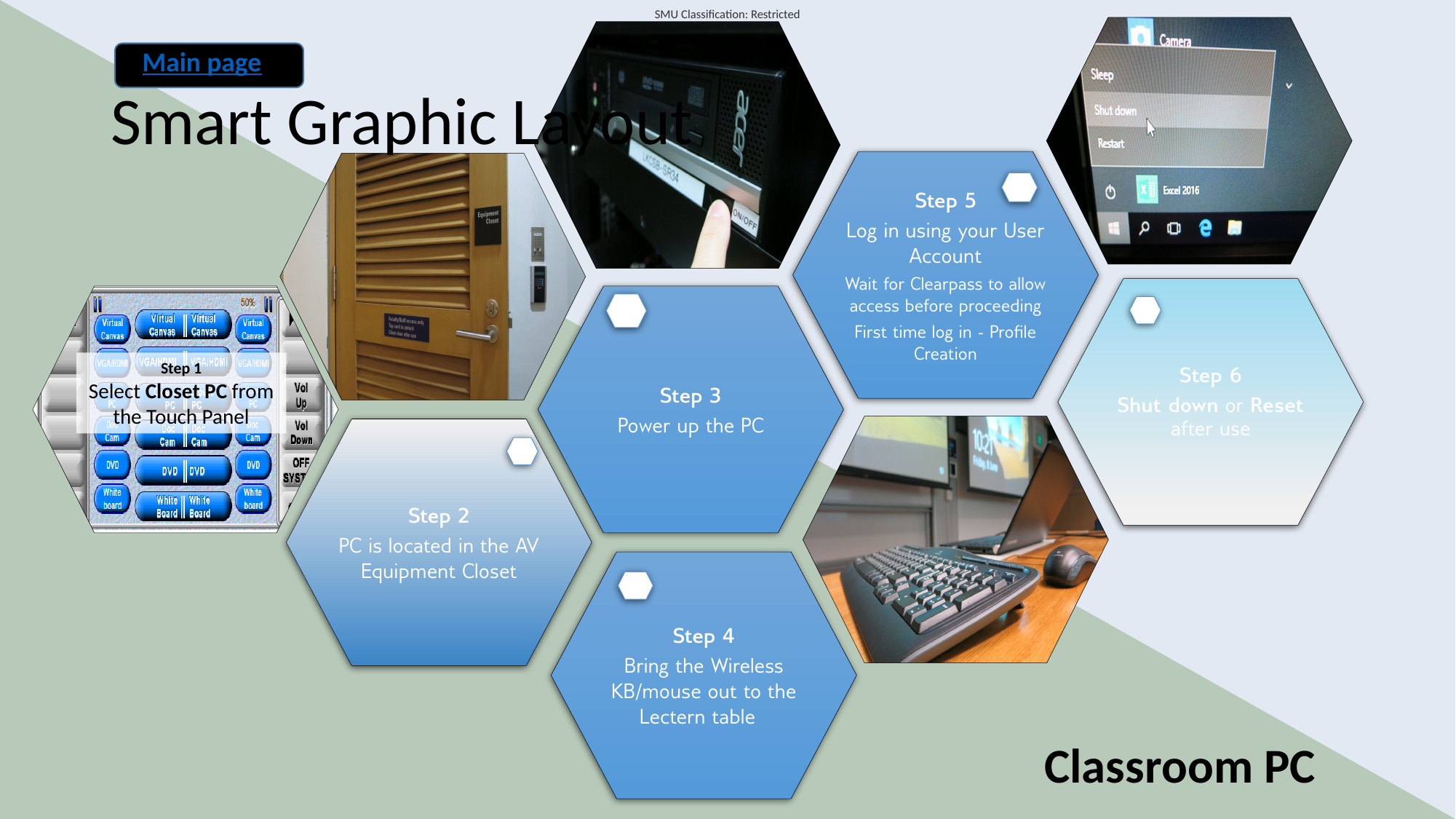

Main page

# Smart Graphic Layout
Step 5
Log in using your User Account
Wait for Clearpass to allow access before proceeding
First time log in - Profile Creation

Step 6
Shut down or Reset after use

Step 3
Power up the PC

Step 1
Select Closet PC from the Touch Panel

Step 2
PC is located in the AV Equipment Closet

Step 4
Bring the Wireless KB/mouse out to the Lectern table

Classroom PC